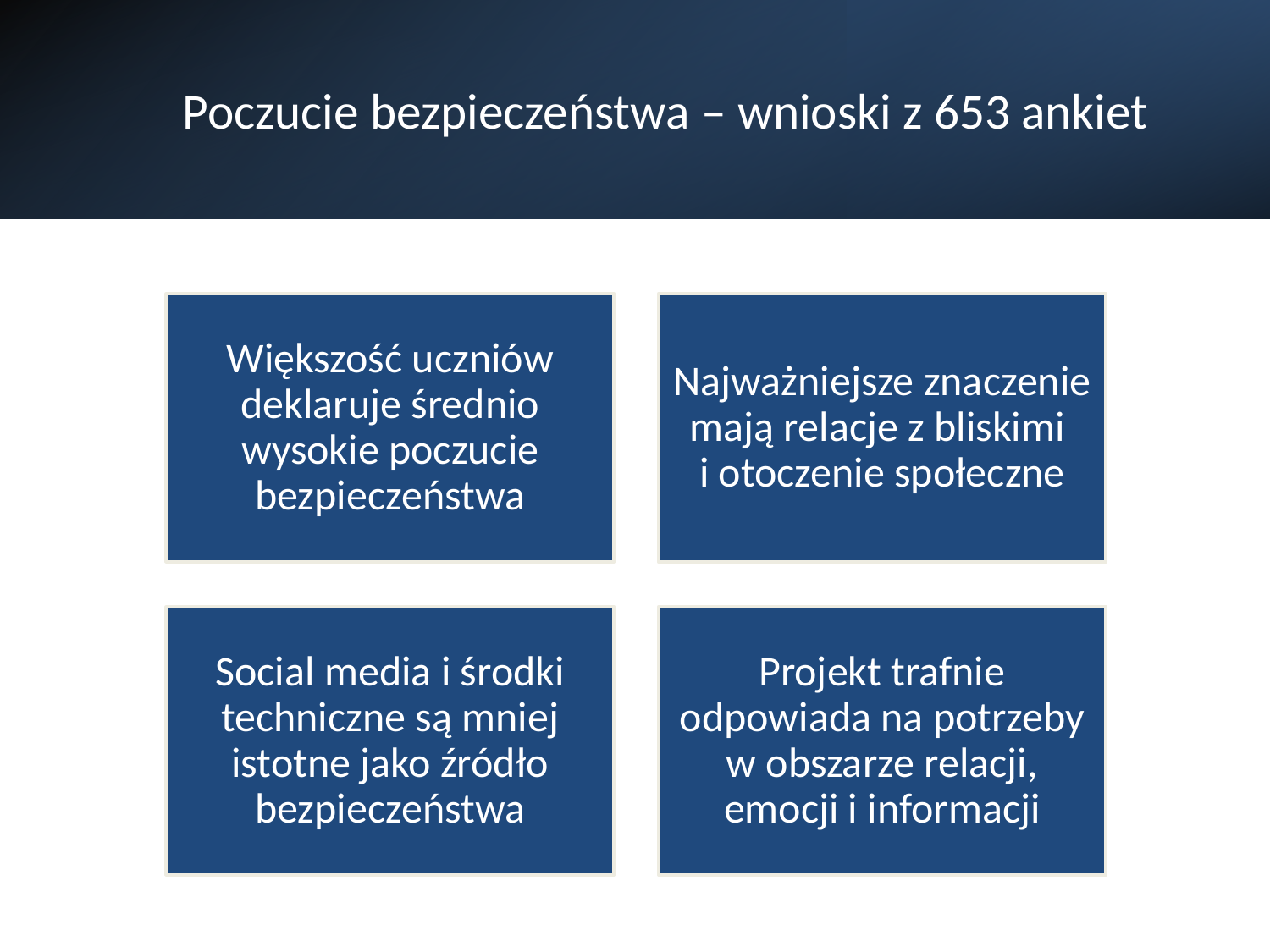

# Poczucie bezpieczeństwa – wnioski z 653 ankiet
Większość uczniów deklaruje średnio wysokie poczucie bezpieczeństwa
Najważniejsze znaczenie mają relacje z bliskimi
i otoczenie społeczne
Social media i środki techniczne są mniej istotne jako źródło bezpieczeństwa
Projekt trafnie odpowiada na potrzeby w obszarze relacji, emocji i informacji